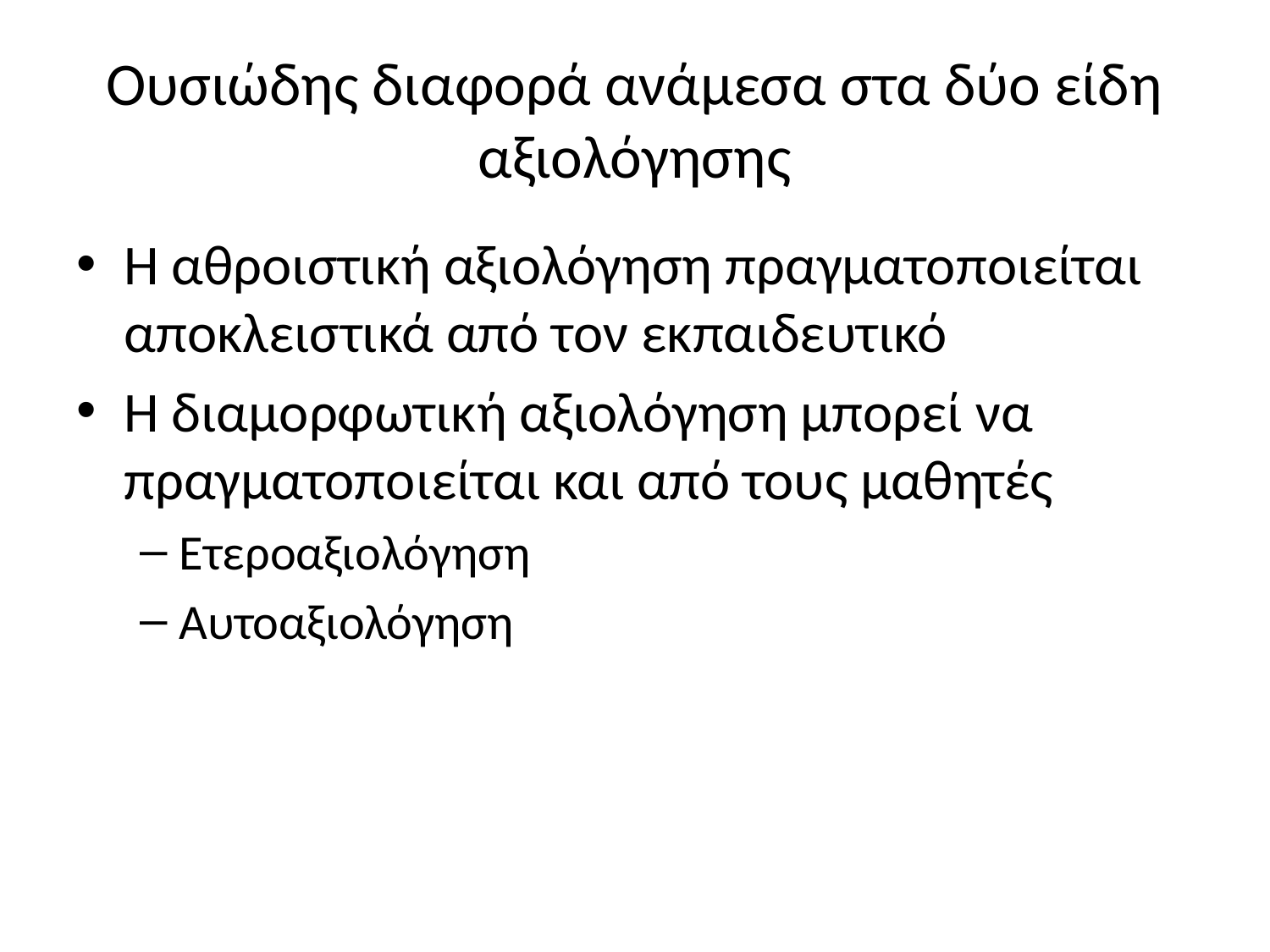

# Ουσιώδης διαφορά ανάμεσα στα δύο είδη αξιολόγησης
Η αθροιστική αξιολόγηση πραγματοποιείται αποκλειστικά από τον εκπαιδευτικό
Η διαμορφωτική αξιολόγηση μπορεί να πραγματοποιείται και από τους μαθητές
Ετεροαξιολόγηση
Αυτοαξιολόγηση